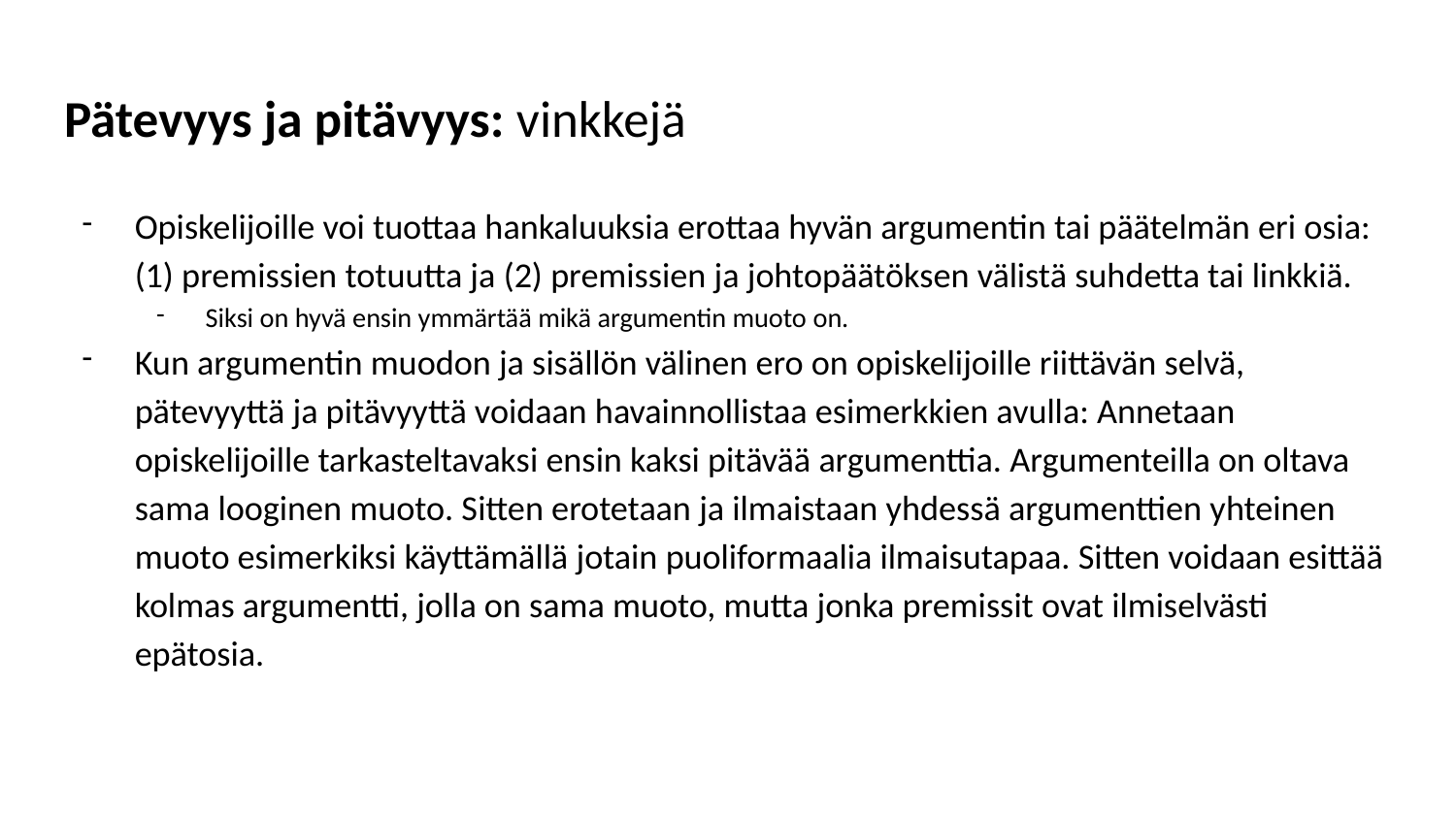

# Pätevyys ja pitävyys: vinkkejä
Opiskelijoille voi tuottaa hankaluuksia erottaa hyvän argumentin tai päätelmän eri osia: (1) premissien totuutta ja (2) premissien ja johtopäätöksen välistä suhdetta tai linkkiä.
Siksi on hyvä ensin ymmärtää mikä argumentin muoto on.
Kun argumentin muodon ja sisällön välinen ero on opiskelijoille riittävän selvä, pätevyyttä ja pitävyyttä voidaan havainnollistaa esimerkkien avulla: Annetaan opiskelijoille tarkasteltavaksi ensin kaksi pitävää argumenttia. Argumenteilla on oltava sama looginen muoto. Sitten erotetaan ja ilmaistaan yhdessä argumenttien yhteinen muoto esimerkiksi käyttämällä jotain puoliformaalia ilmaisutapaa. Sitten voidaan esittää kolmas argumentti, jolla on sama muoto, mutta jonka premissit ovat ilmiselvästi epätosia.